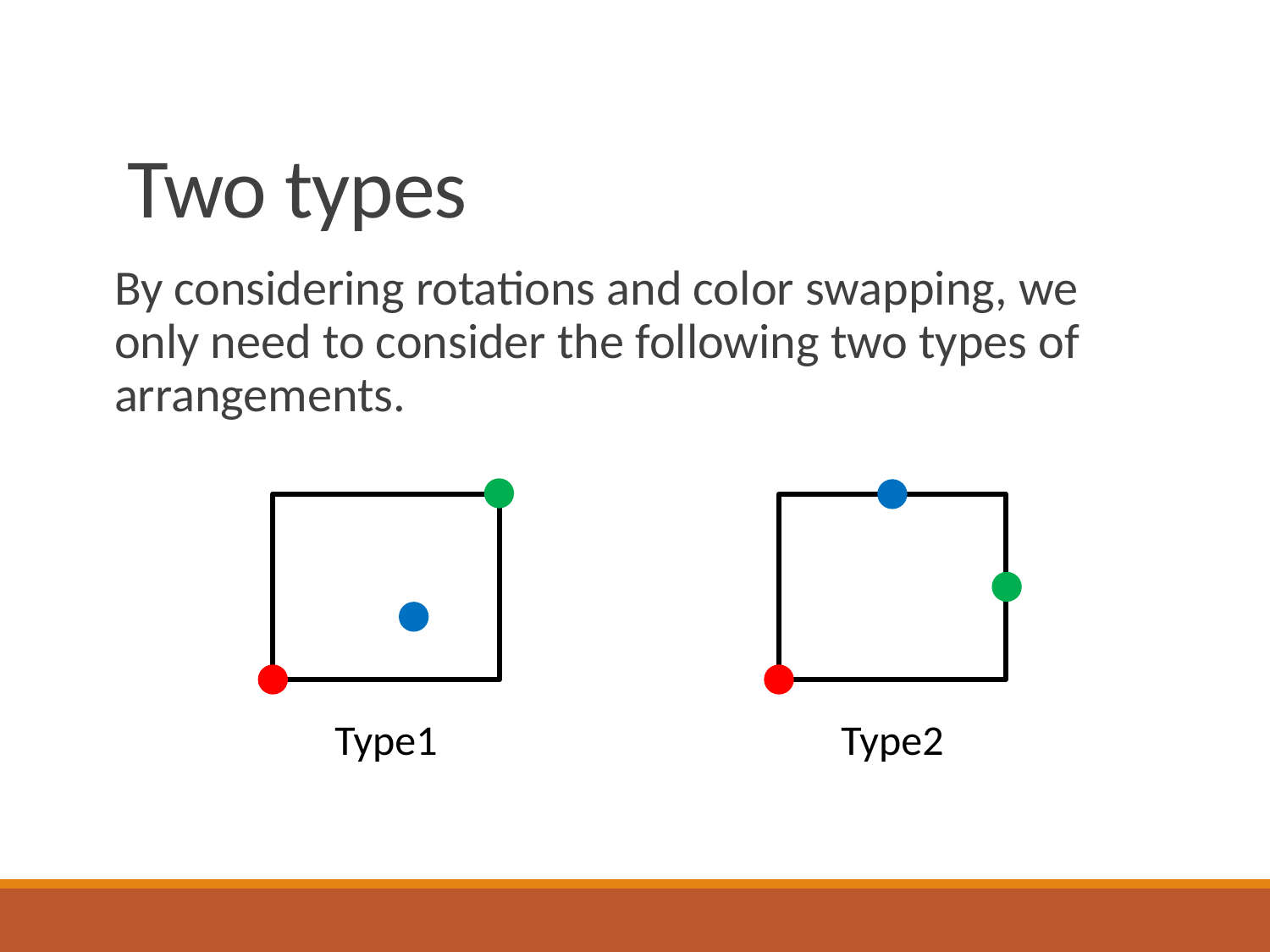

# Two types
By considering rotations and color swapping, we only need to consider the following two types of arrangements.

Type1
Type2